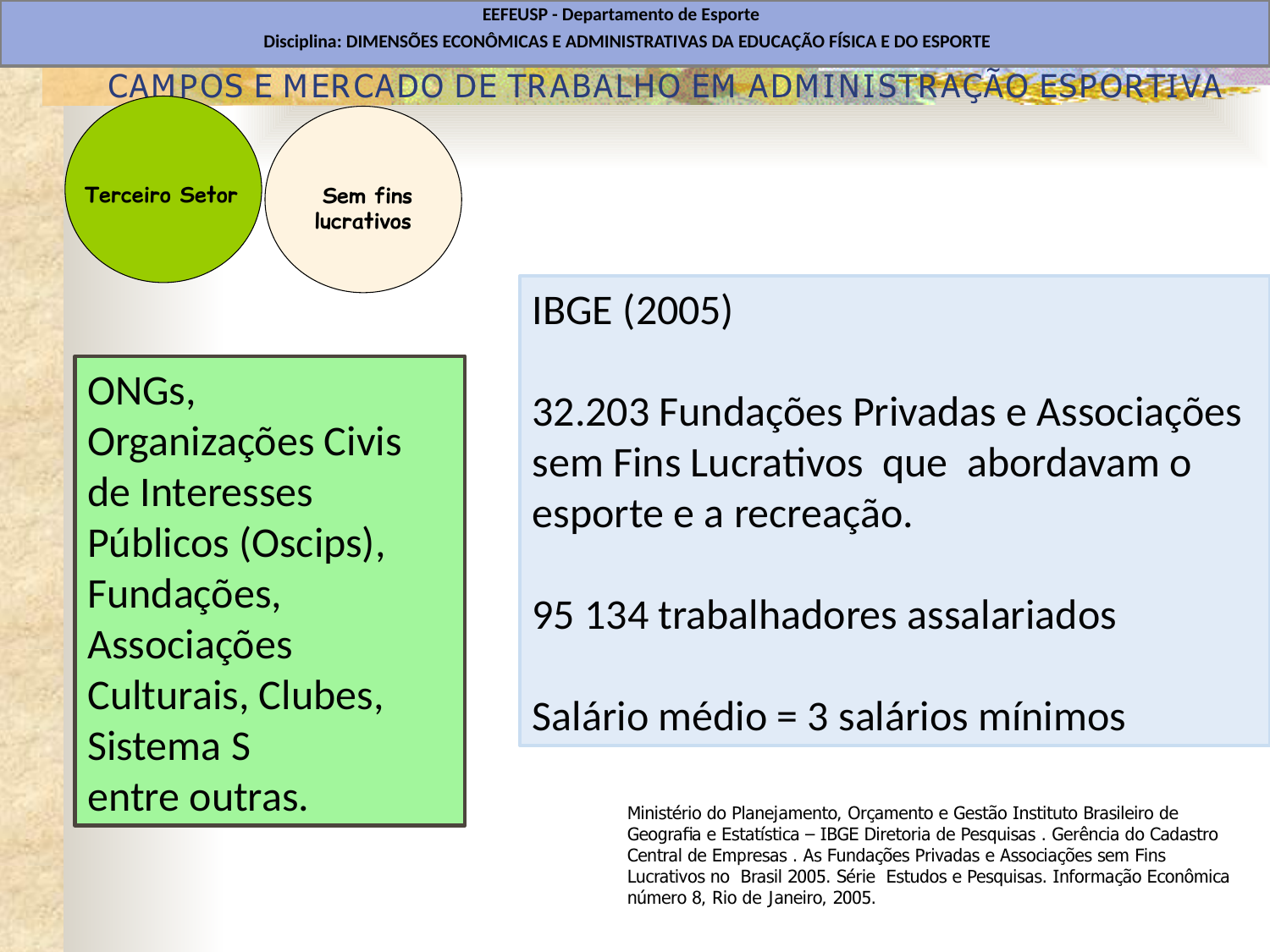

EEFEUSP - Departamento de Esporte
Disciplina: DIMENSÕES ECONÔMICAS E ADMINISTRATIVAS DA EDUCAÇÃO FÍSICA E DO ESPORTE
# CAMPOS E MERCADO DE TRABALHO EM ADMINISTRAÇÃO ESPORTIVA

Terceiro Setor
Sem fins lucrativos
IBGE (2005)

32.203 Fundações Privadas e Associações sem Fins Lucrativos  que  abordavam o esporte e a recreação.

95 134 trabalhadores assalariados

Salário médio = 3 salários mínimos
ONGs,
Organizações Civis de Interesses Públicos (Oscips), Fundações, Associações Culturais, Clubes, Sistema S
entre outras.
Ministério do Planejamento, Orçamento e Gestão Instituto Brasileiro de Geografia e Estatística – IBGE Diretoria de Pesquisas . Gerência do Cadastro Central de Empresas . As Fundações Privadas e Associações sem Fins Lucrativos no  Brasil 2005. Série  Estudos e Pesquisas. Informação Econômica  número 8, Rio de Janeiro, 2005.